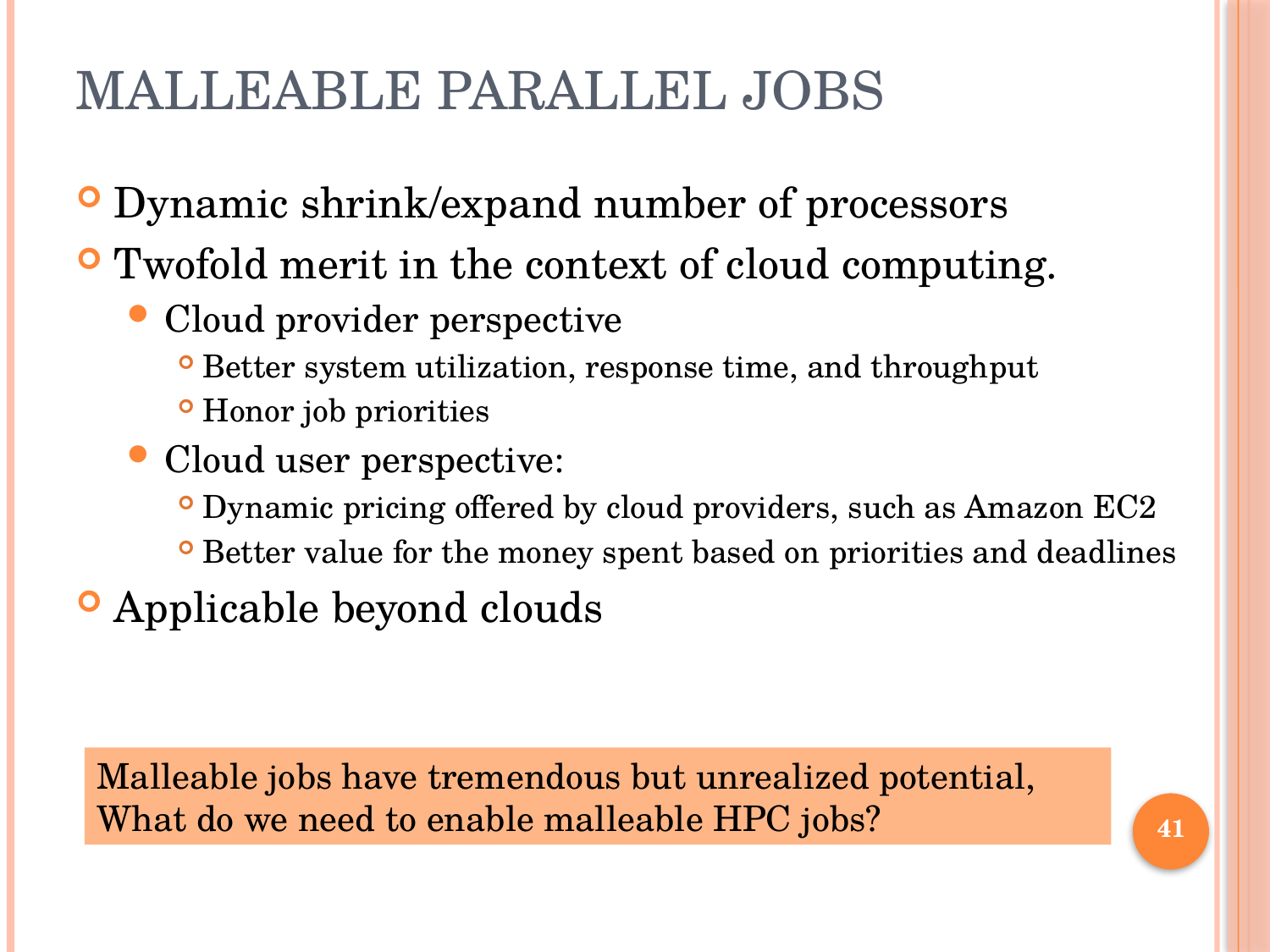

# Malleable Parallel Jobs
Dynamic shrink/expand number of processors
Twofold merit in the context of cloud computing.
Cloud provider perspective
Better system utilization, response time, and throughput
Honor job priorities
Cloud user perspective:
Dynamic pricing offered by cloud providers, such as Amazon EC2
Better value for the money spent based on priorities and deadlines
Applicable beyond clouds

Malleable jobs have tremendous but unrealized potential,
What do we need to enable malleable HPC jobs?
41